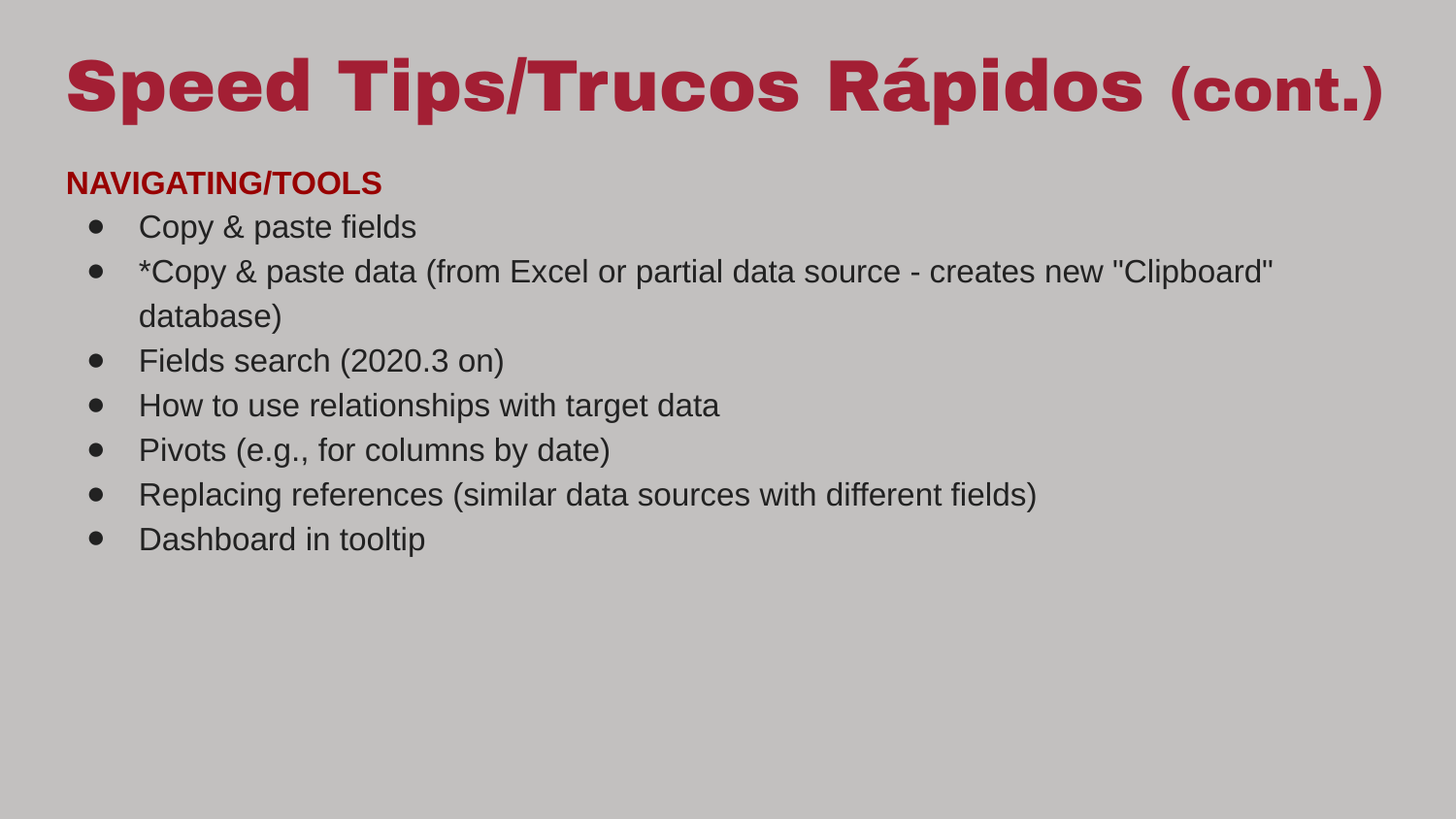

Speed Tips/Trucos Rápidos (cont.)
NAVIGATING/TOOLS
Copy & paste fields
*Copy & paste data (from Excel or partial data source - creates new "Clipboard" database)
Fields search (2020.3 on)
How to use relationships with target data
Pivots (e.g., for columns by date)
Replacing references (similar data sources with different fields)
Dashboard in tooltip